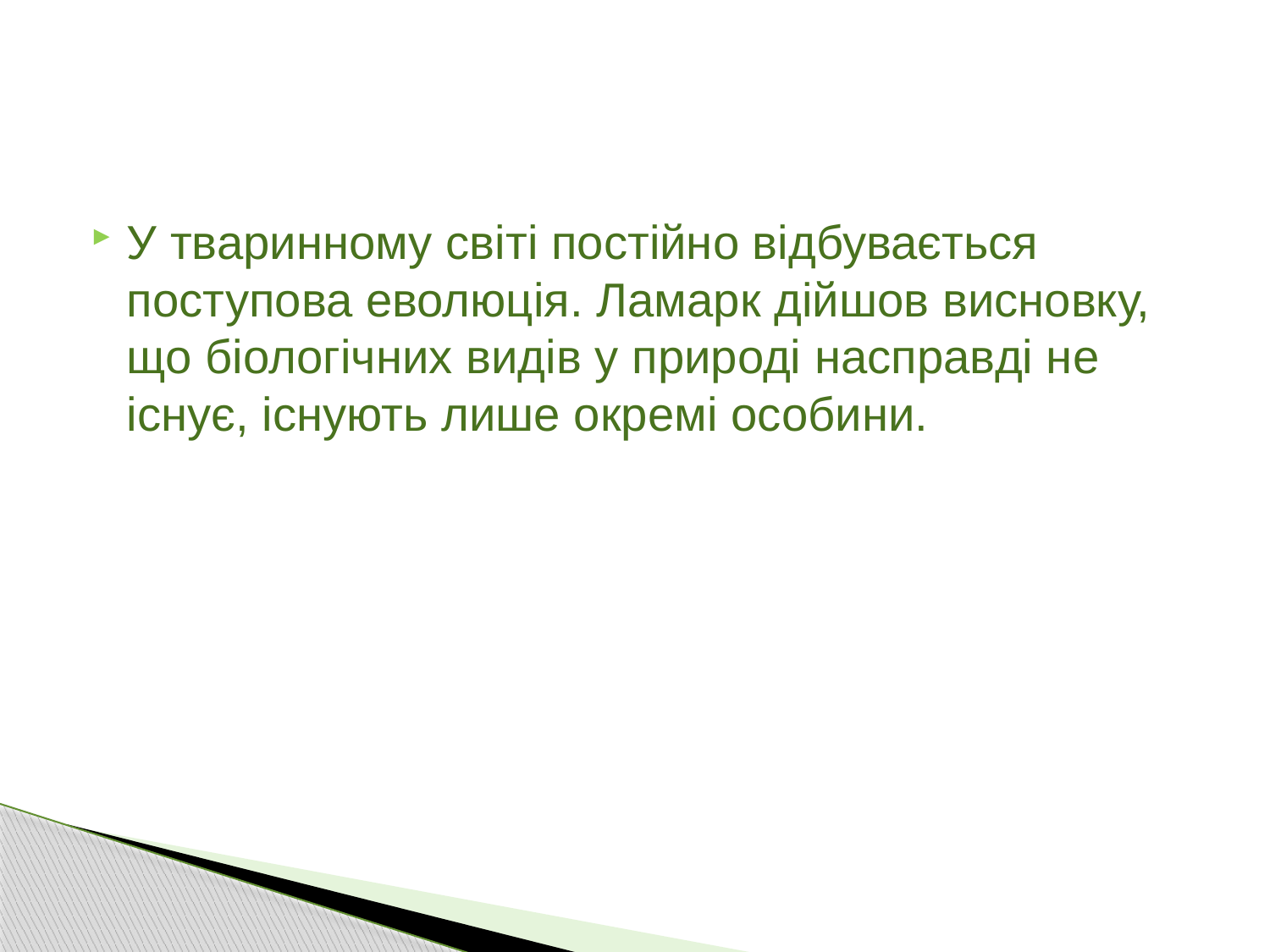

#
У тваринному світі постійно відбувається поступова еволюція. Ламарк дійшов висновку, що біологічних видів у природі насправді не існує, існують лише окремі особини.